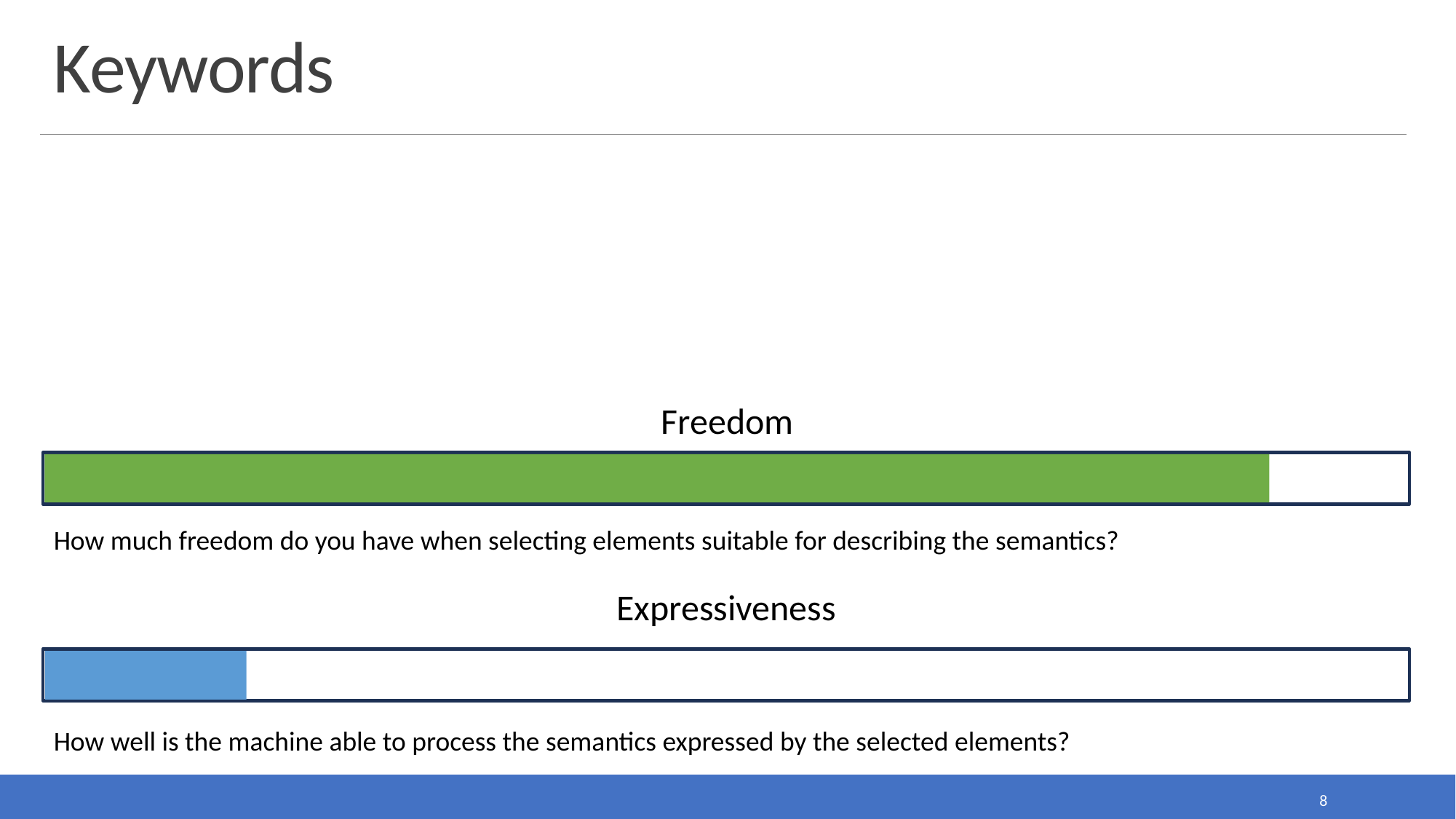

# Keywords
Freedom

How much freedom do you have when selecting elements suitable for describing the semantics?
Expressiveness

How well is the machine able to process the semantics expressed by the selected elements?
8